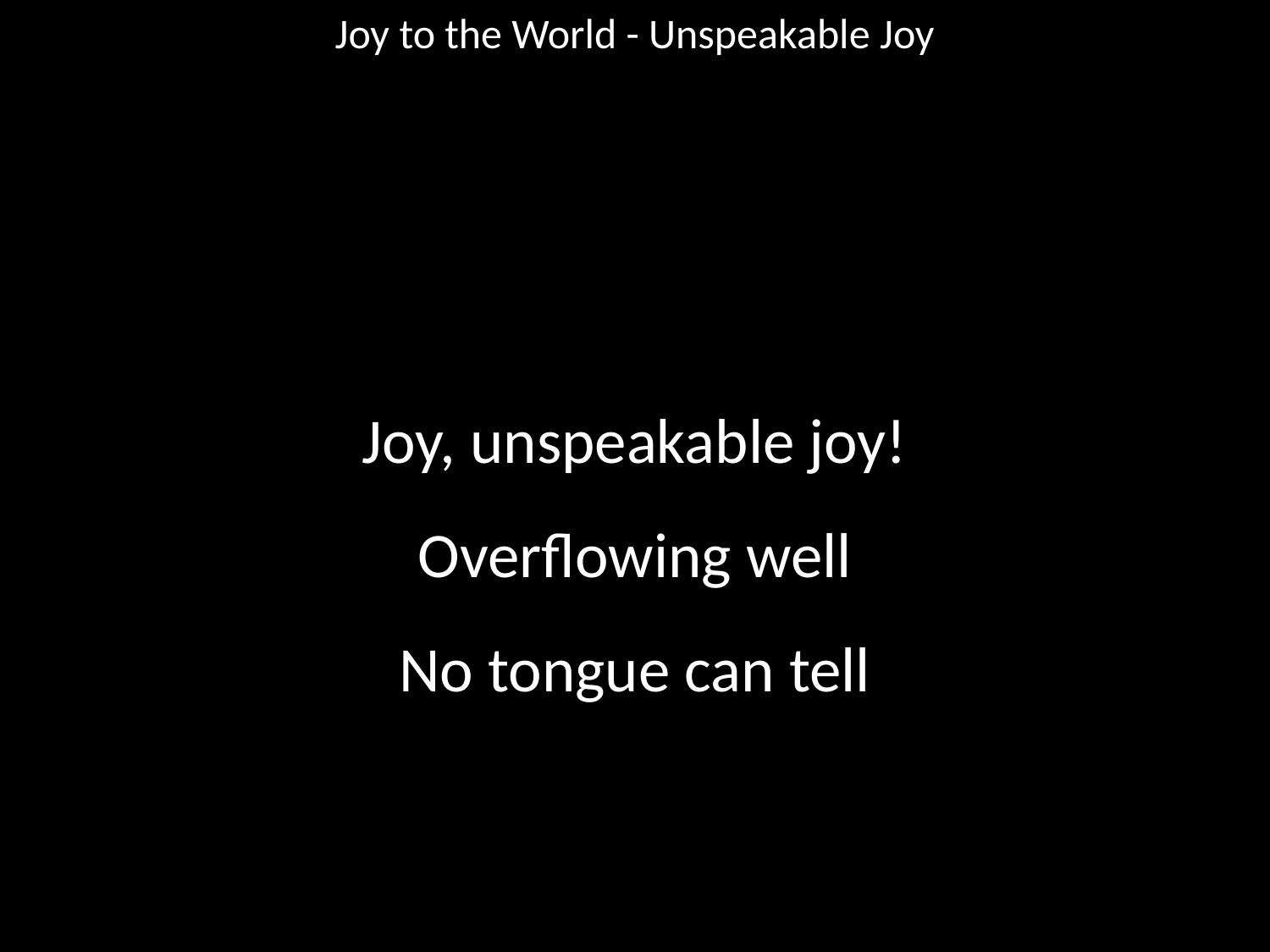

Joy to the World - Unspeakable Joy
#
Joy, unspeakable joy!
Overflowing well
No tongue can tell